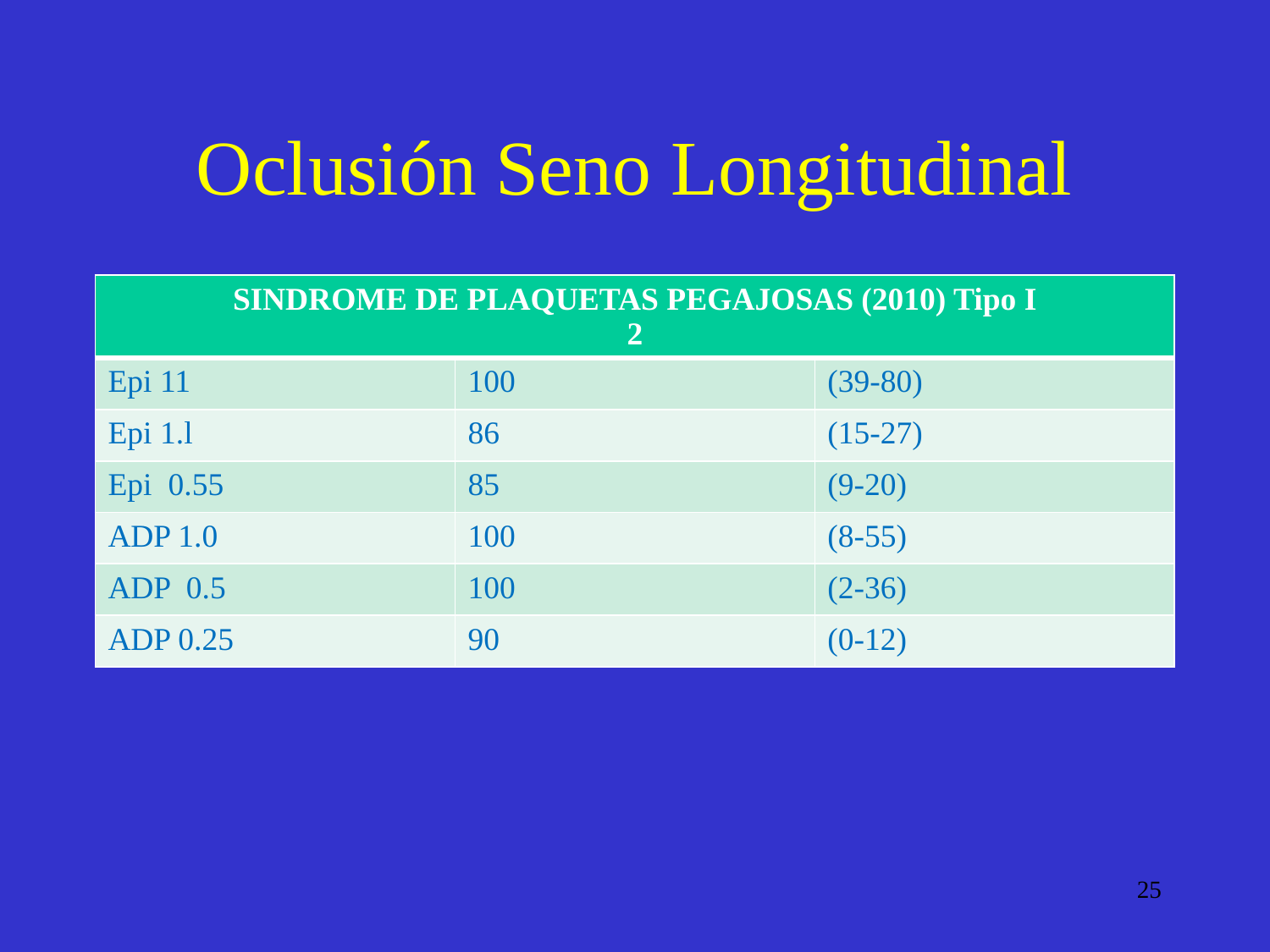

# Oclusión Seno Longitudinal
| SINDROME DE PLAQUETAS PEGAJOSAS (2010) Tipo I 2 |  |  |
| --- | --- | --- |
| Epi 11 | 100 | (39-80) |
| Epi 1.l | 86 | (15-27) |
| Epi 0.55 | 85 | (9-20) |
| ADP 1.0 | 100 | (8-55) |
| ADP 0.5 | 100 | (2-36) |
| ADP 0.25 | 90 | (0-12) |
25